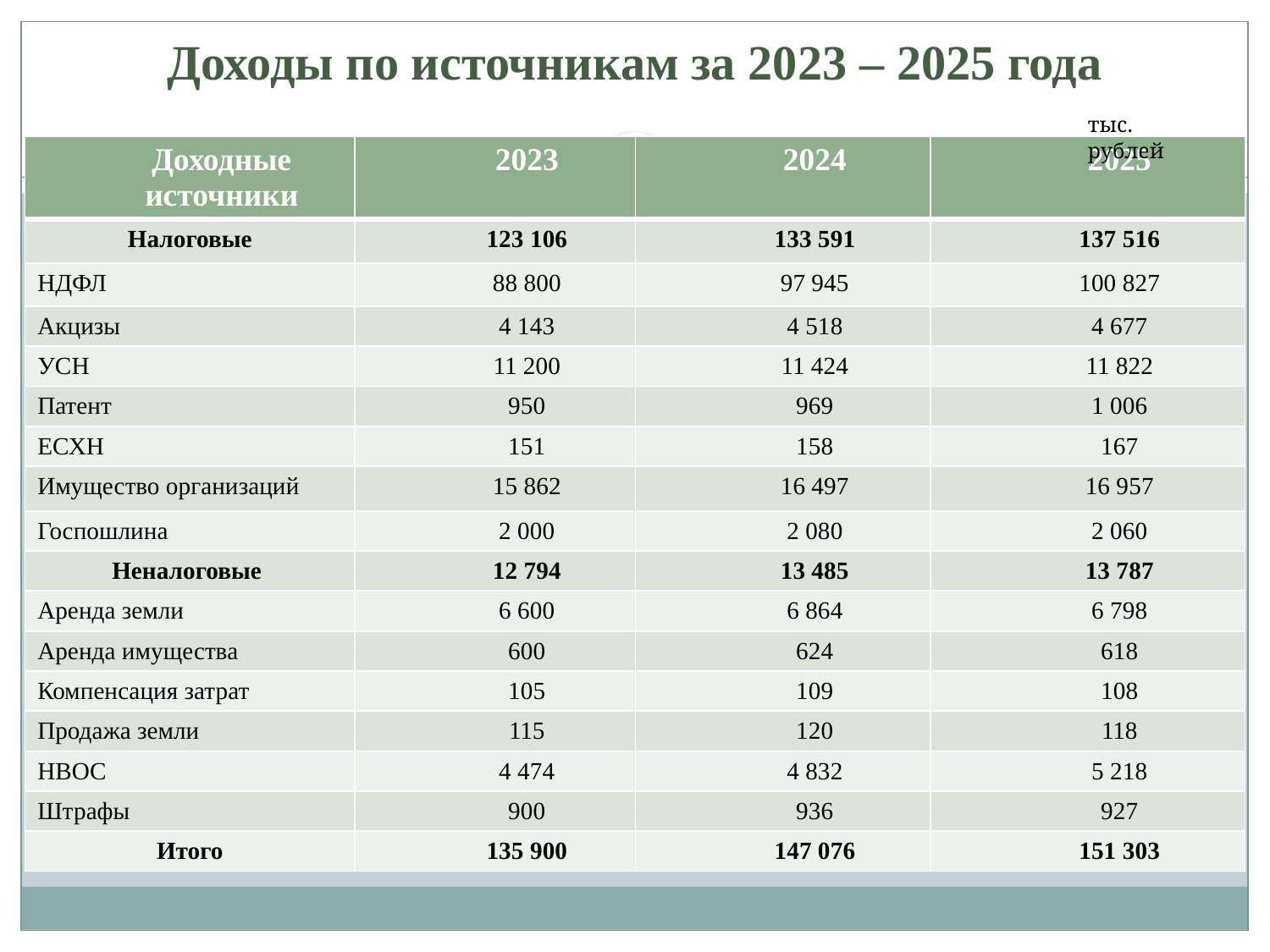

# Доходы по источникам за 2023 – 2025 года
| тыс. рублей |
| --- |
| Доходные источники | 2023 | 2024 | 2025 |
| --- | --- | --- | --- |
| Налоговые | 123 106 | 133 591 | 137 516 |
| НДФЛ | 88 800 | 97 945 | 100 827 |
| Акцизы | 4 143 | 4 518 | 4 677 |
| УСН | 11 200 | 11 424 | 11 822 |
| Патент | 950 | 969 | 1 006 |
| ЕСХН | 151 | 158 | 167 |
| Имущество организаций | 15 862 | 16 497 | 16 957 |
| Госпошлина | 2 000 | 2 080 | 2 060 |
| Неналоговые | 12 794 | 13 485 | 13 787 |
| Аренда земли | 6 600 | 6 864 | 6 798 |
| Аренда имущества | 600 | 624 | 618 |
| Компенсация затрат | 105 | 109 | 108 |
| Продажа земли | 115 | 120 | 118 |
| НВОС | 4 474 | 4 832 | 5 218 |
| Штрафы | 900 | 936 | 927 |
| Итого | 135 900 | 147 076 | 151 303 |